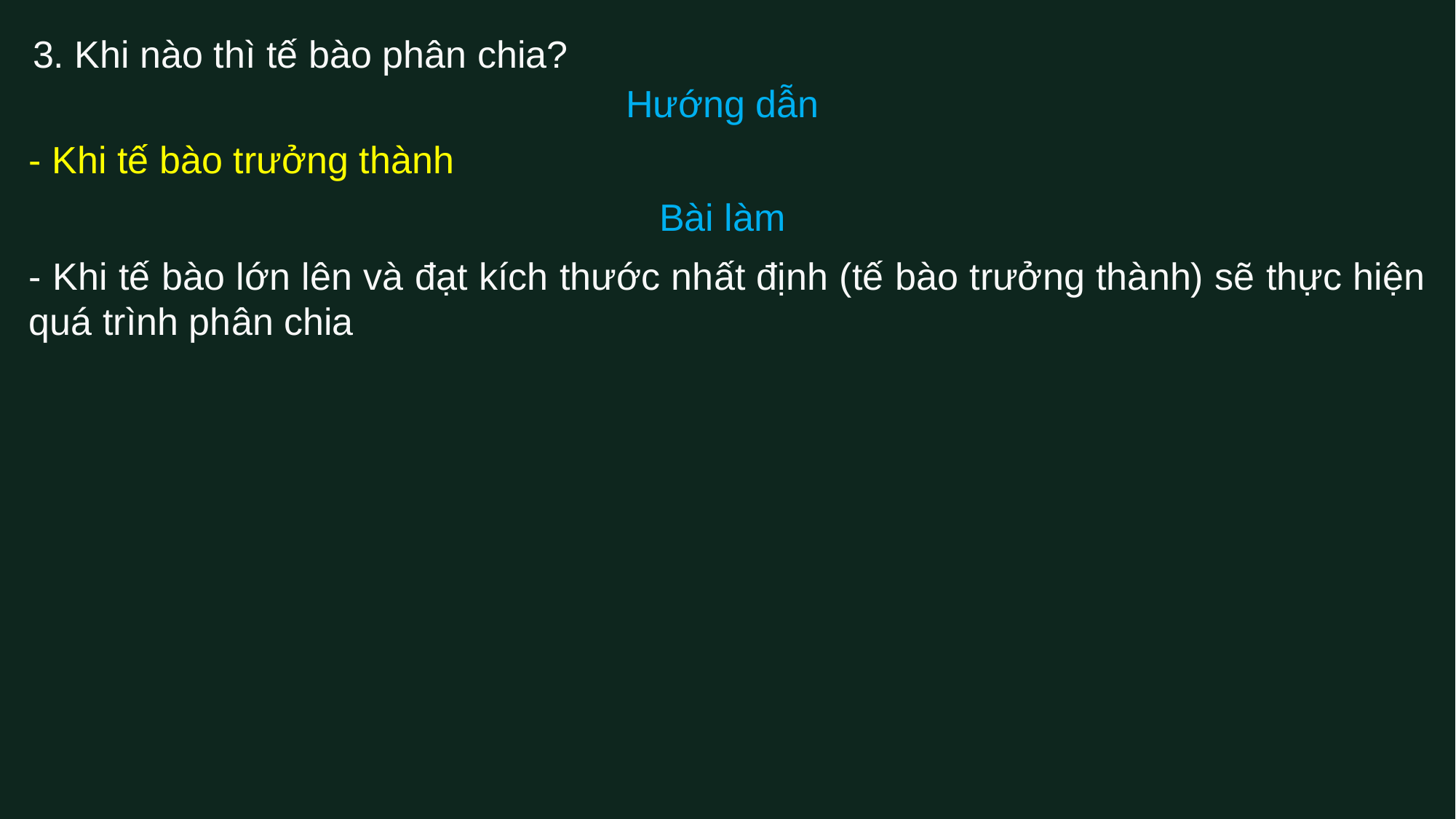

# 3. Khi nào thì tế bào phân chia?
Hướng dẫn
- Khi tế bào trưởng thành
Bài làm
- Khi tế bào lớn lên và đạt kích thước nhất định (tế bào trưởng thành) sẽ thực hiện quá trình phân chia